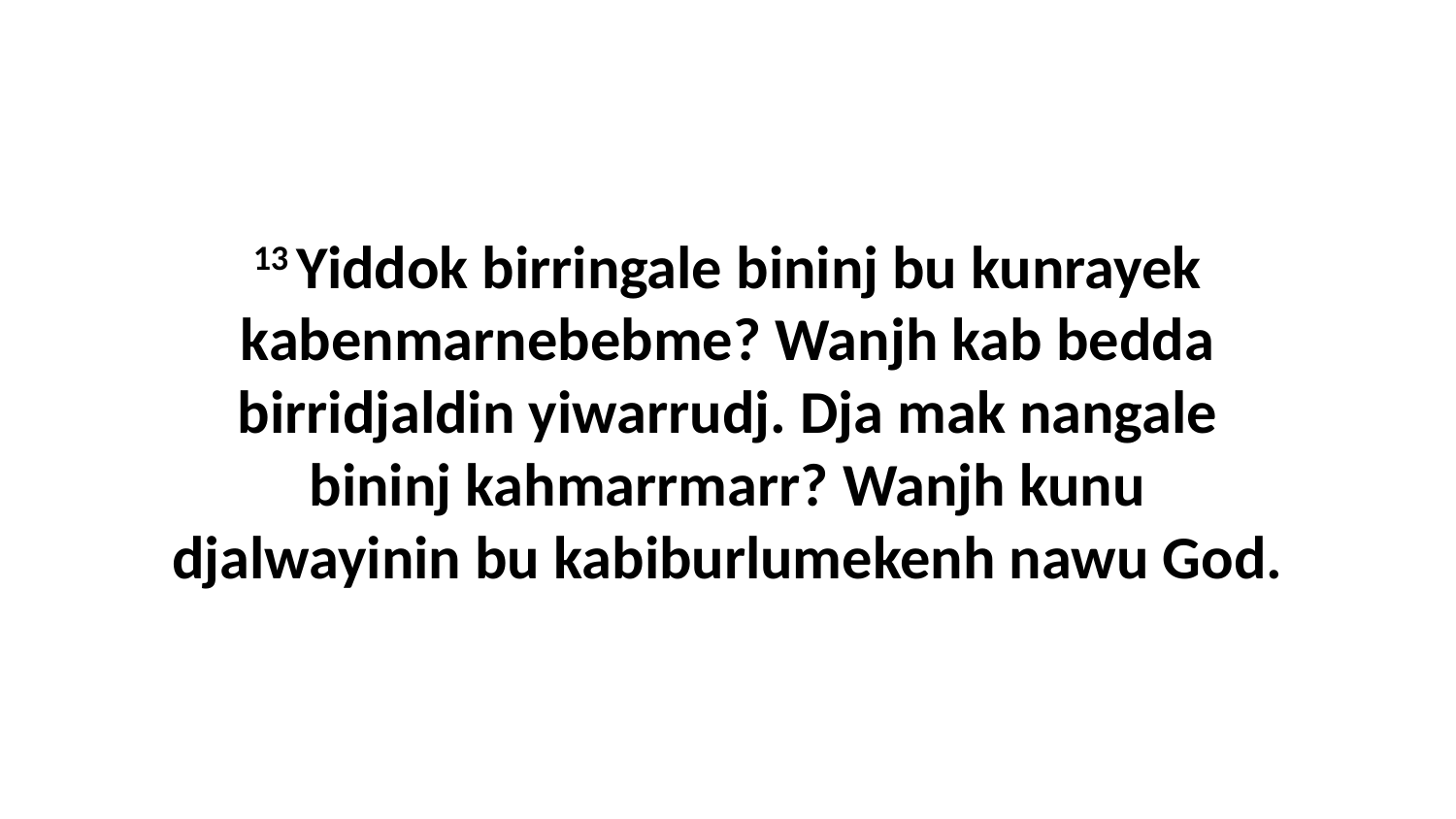

13 Yiddok birringale bininj bu kunrayek kabenmarnebebme? Wanjh kab bedda birridjaldin yiwarrudj. Dja mak nangale bininj kahmarrmarr? Wanjh kunu djalwayinin bu kabiburlumekenh nawu God.